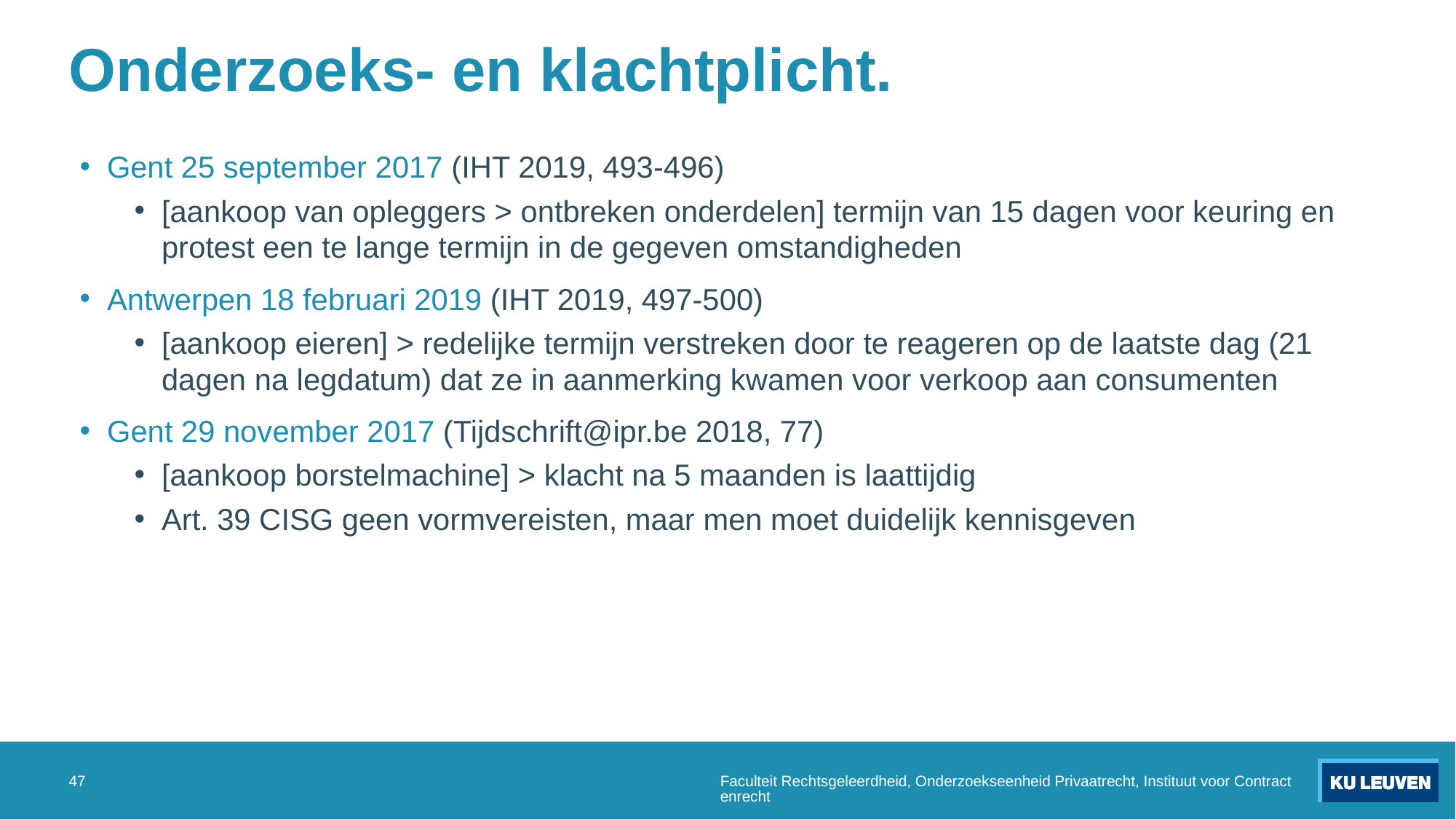

# Onderzoeks- en klachtplicht.
Gent 25 september 2017 (IHT 2019, 493-496)
[aankoop van opleggers > ontbreken onderdelen] termijn van 15 dagen voor keuring en protest een te lange termijn in de gegeven omstandigheden
Antwerpen 18 februari 2019 (IHT 2019, 497-500)
[aankoop eieren] > redelijke termijn verstreken door te reageren op de laatste dag (21 dagen na legdatum) dat ze in aanmerking kwamen voor verkoop aan consumenten
Gent 29 november 2017 (Tijdschrift@ipr.be 2018, 77)
[aankoop borstelmachine] > klacht na 5 maanden is laattijdig
Art. 39 CISG geen vormvereisten, maar men moet duidelijk kennisgeven

47
Faculteit Rechtsgeleerdheid, Onderzoekseenheid Privaatrecht, Instituut voor Contractenrecht